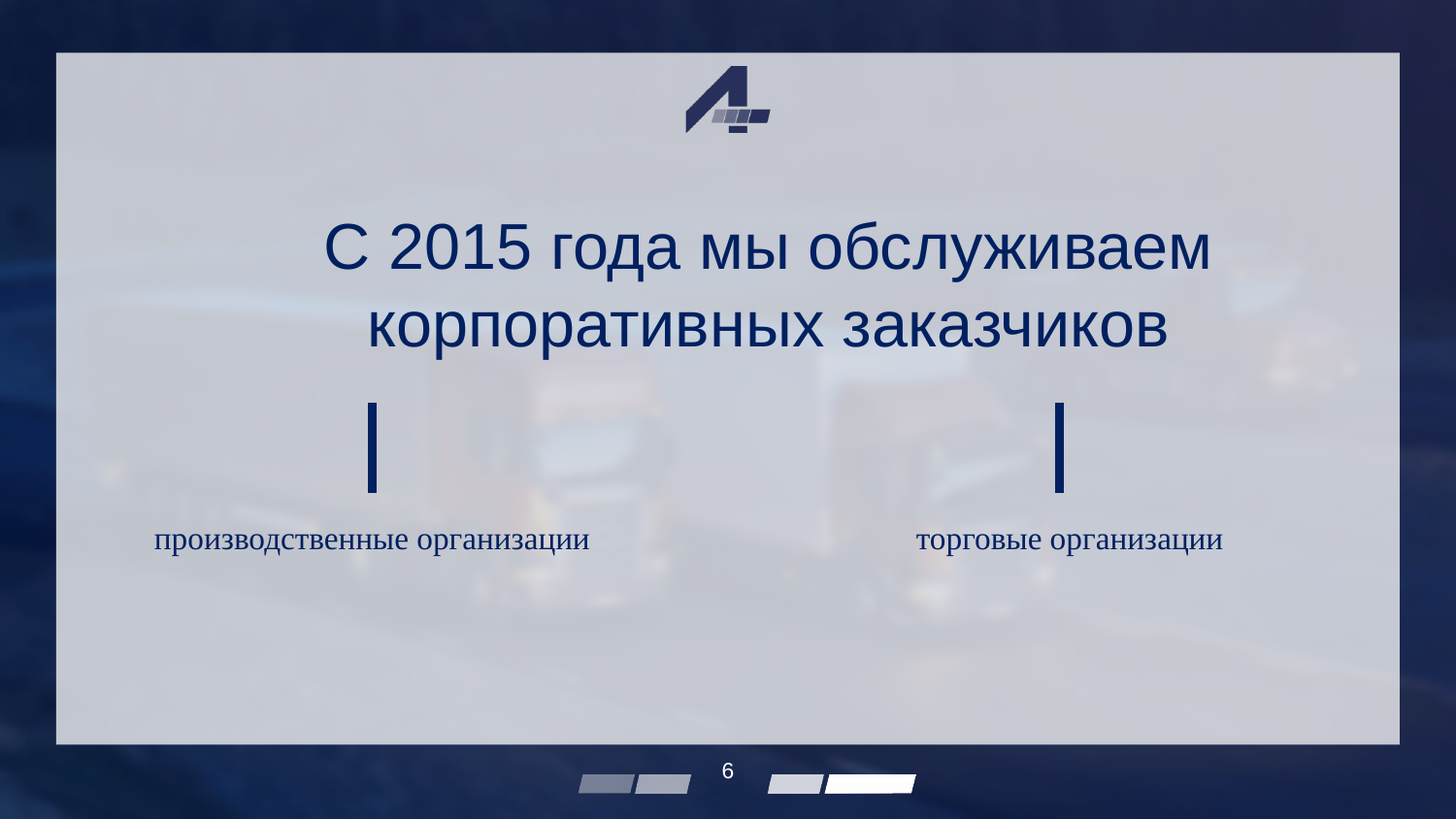

С 2015 года мы обслуживаем корпоративных заказчиков

торговые организации
производственные организации
6